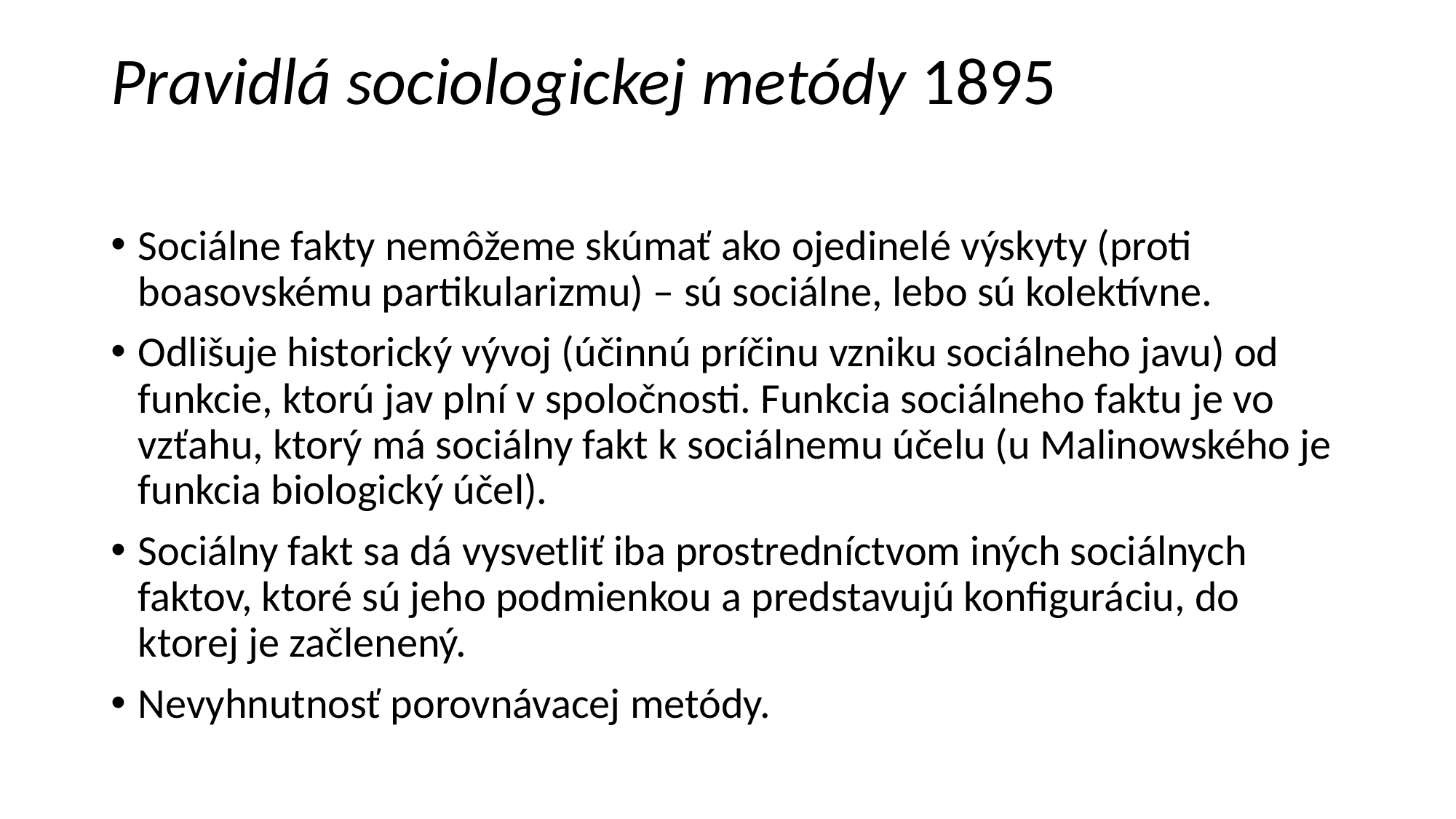

# Pravidlá sociologickej metódy 1895
Sociálne fakty nemôžeme skúmať ako ojedinelé výskyty (proti boasovskému partikularizmu) – sú sociálne, lebo sú kolektívne.
Odlišuje historický vývoj (účinnú príčinu vzniku sociálneho javu) od funkcie, ktorú jav plní v spoločnosti. Funkcia sociálneho faktu je vo vzťahu, ktorý má sociálny fakt k sociálnemu účelu (u Malinowského je funkcia biologický účel).
Sociálny fakt sa dá vysvetliť iba prostredníctvom iných sociálnych faktov, ktoré sú jeho podmienkou a predstavujú konfiguráciu, do ktorej je začlenený.
Nevyhnutnosť porovnávacej metódy.